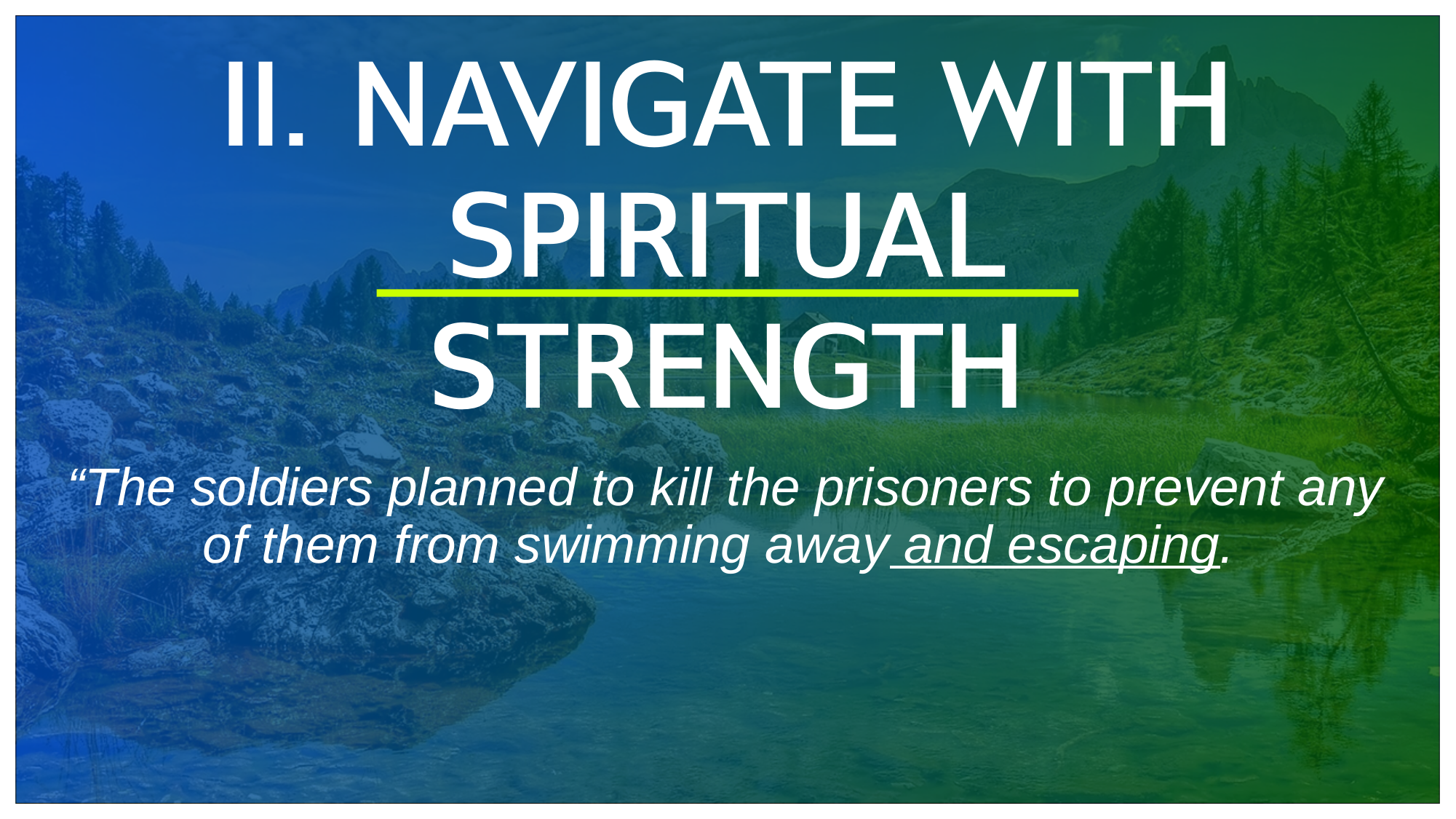

# II. NAVIGATE WITH SPIRITUAL STRENGTH
“The soldiers planned to kill the prisoners to prevent any of them from swimming away and escaping.